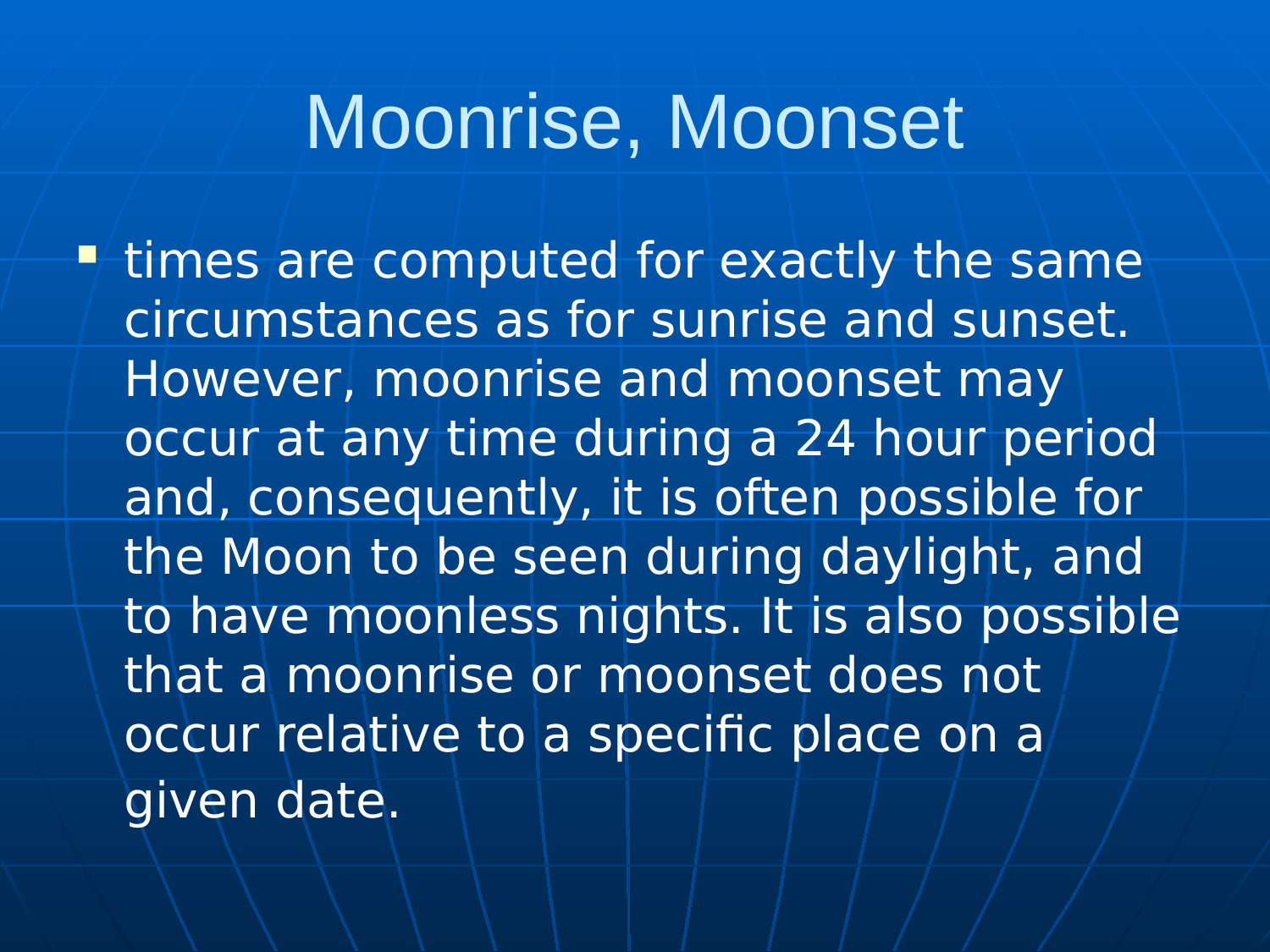

# Moonrise, Moonset
times are computed for exactly the same circumstances as for sunrise and sunset. However, moonrise and moonset may occur at any time during a 24 hour period and, consequently, it is often possible for the Moon to be seen during daylight, and to have moonless nights. It is also possible that a moonrise or moonset does not occur relative to a specific place on a given date.